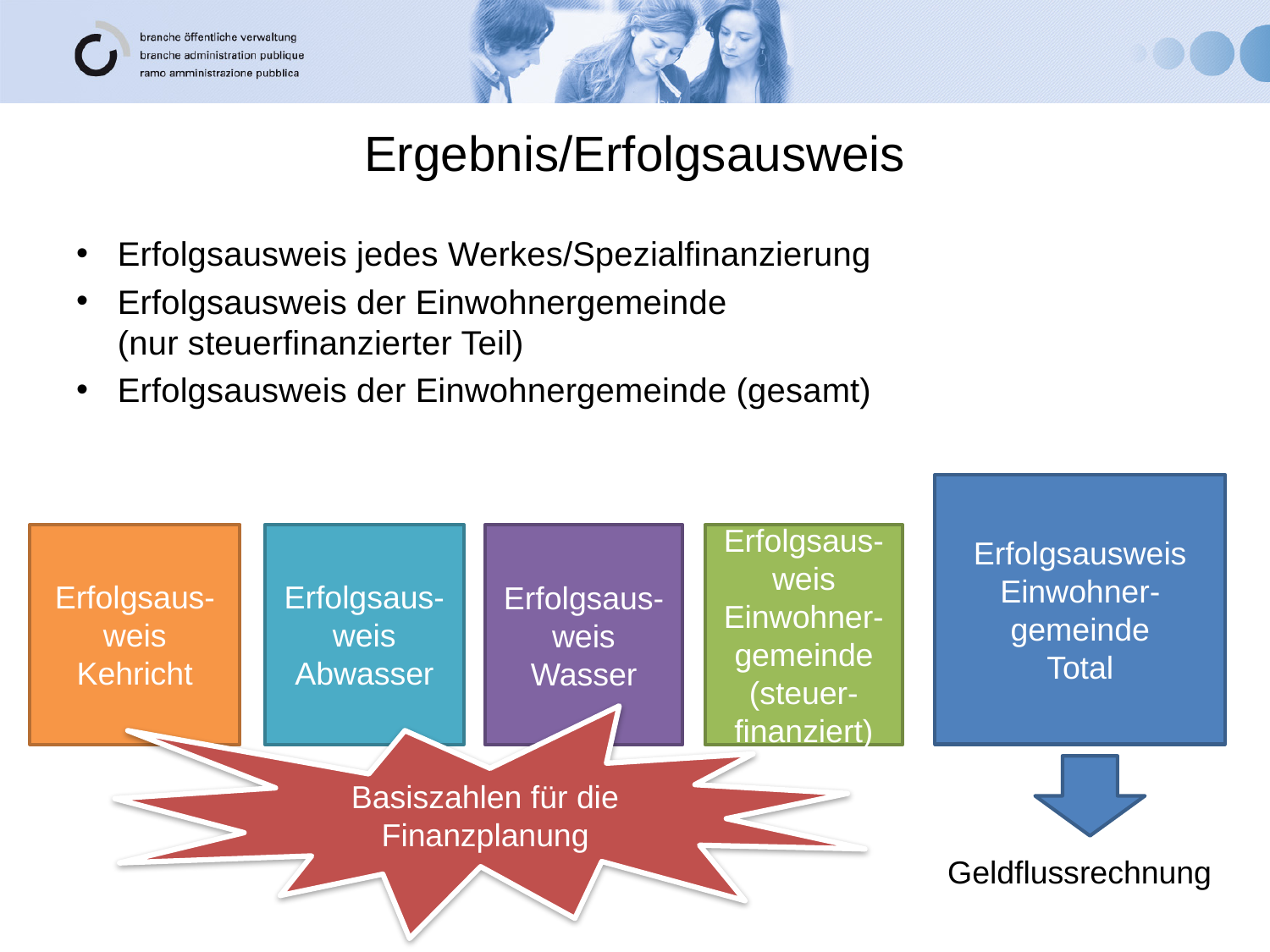

# Ergebnis/Erfolgsausweis
Erfolgsausweis jedes Werkes/Spezialfinanzierung
Erfolgsausweis der Einwohnergemeinde
(nur steuerfinanzierter Teil)
Erfolgsausweis der Einwohnergemeinde (gesamt)

Erfolgsausweis Einwohner-gemeinde
Total
Erfolgsaus-weis Kehricht
Erfolgsaus-weis Abwasser
Erfolgsaus-weis Wasser
Erfolgsaus-weis Einwohner-gemeinde
(steuer-finanziert)
Basiszahlen für die Finanzplanung

Geldflussrechnung